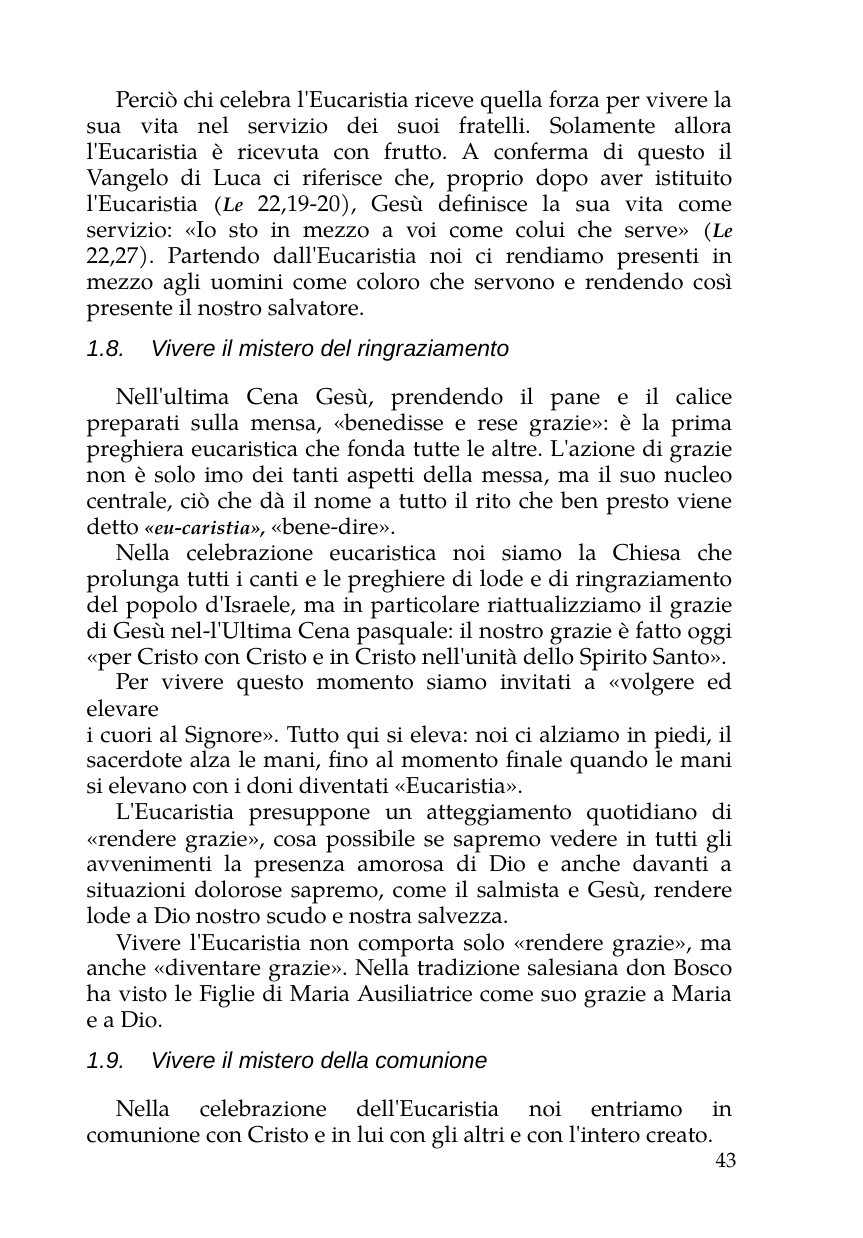

Perciò chi celebra l'Eucaristia riceve quella forza per vivere la sua vita nel servizio dei suoi fratelli. Solamente allora l'Eucaristia è ricevuta con frutto. A conferma di questo il Vangelo di Luca ci riferisce che, proprio dopo aver istituito l'Eucaristia (Le 22,19-20), Gesù definisce la sua vita come servizio: «Io sto in mezzo a voi come colui che serve» (Le 22,27). Partendo dall'Eucaristia noi ci rendiamo presenti in mezzo agli uomini come coloro che servono e rendendo così presente il nostro salvatore.
1.8.    Vivere il mistero del ringraziamento
Nell'ultima Cena Gesù, prendendo il pane e il calice preparati sulla mensa, «benedisse e rese grazie»: è la prima preghiera eucaristica che fonda tutte le altre. L'azione di grazie non è solo imo dei tanti aspetti della messa, ma il suo nucleo centrale, ciò che dà il nome a tutto il rito che ben presto viene detto «eu-caristia», «bene-dire».
Nella celebrazione eucaristica noi siamo la Chiesa che prolunga tutti i canti e le preghiere di lode e di ringraziamento del popolo d'Israele, ma in particolare riattualizziamo il grazie di Gesù nel-l'Ultima Cena pasquale: il nostro grazie è fatto oggi «per Cristo con Cristo e in Cristo nell'unità dello Spirito Santo».
Per vivere questo momento siamo invitati a «volgere ed elevare
i cuori al Signore». Tutto qui si eleva: noi ci alziamo in piedi, il sacerdote alza le mani, fino al momento finale quando le mani si elevano con i doni diventati «Eucaristia».
L'Eucaristia presuppone un atteggiamento quotidiano di «rendere grazie», cosa possibile se sapremo vedere in tutti gli avvenimenti la presenza amorosa di Dio e anche davanti a situazioni dolorose sapremo, come il salmista e Gesù, rendere lode a Dio nostro scudo e nostra salvezza.
Vivere l'Eucaristia non comporta solo «rendere grazie», ma anche «diventare grazie». Nella tradizione salesiana don Bosco ha visto le Figlie di Maria Ausiliatrice come suo grazie a Maria e a Dio.
1.9.    Vivere il mistero della comunione
Nella celebrazione dell'Eucaristia noi entriamo in comunione con Cristo e in lui con gli altri e con l'intero creato.
43